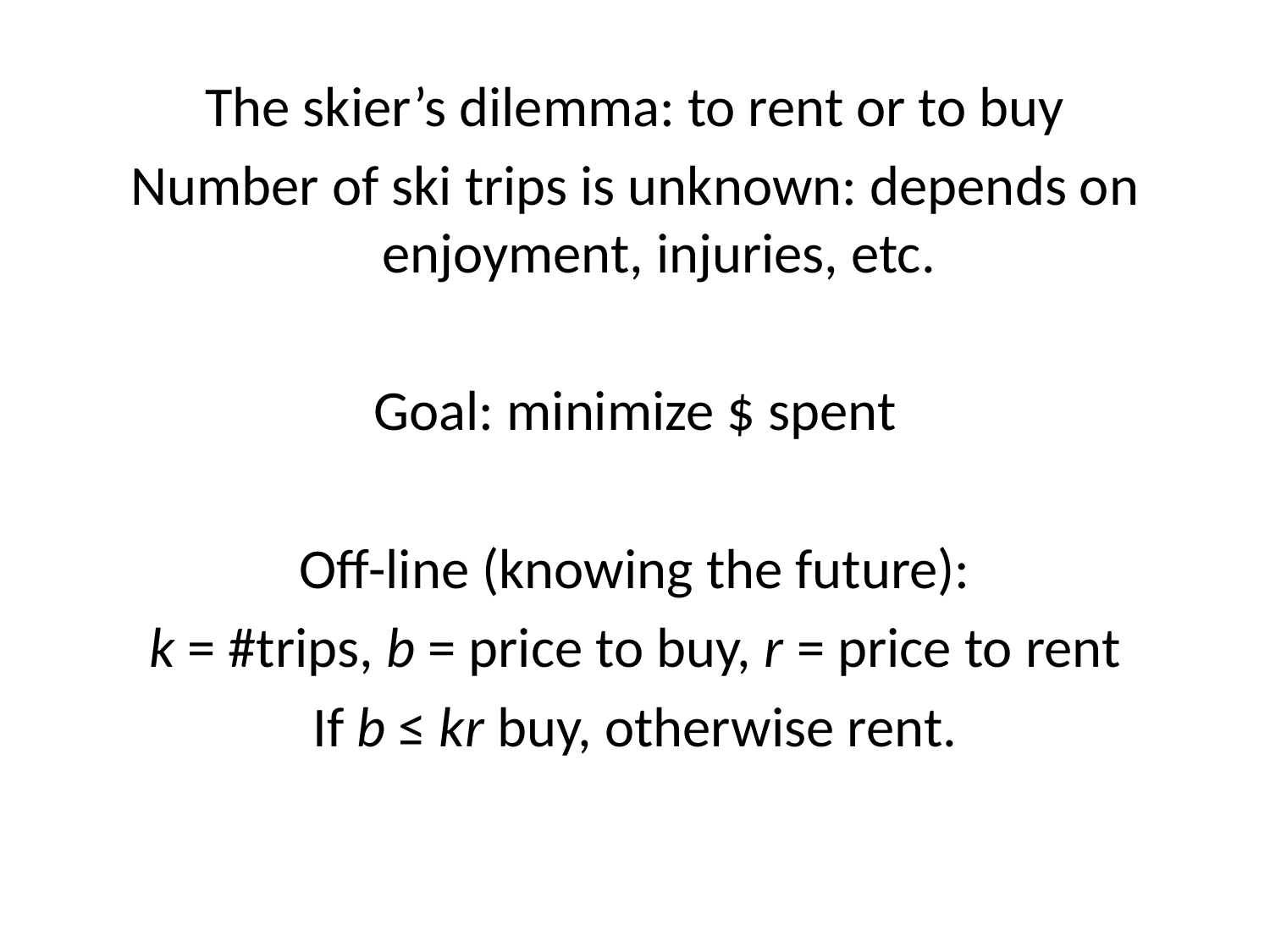

The skier’s dilemma: to rent or to buy
Number of ski trips is unknown: depends on enjoyment, injuries, etc.

Goal: minimize $ spent

Off-line (knowing the future):
k = #trips, b = price to buy, r = price to rent
If b ≤ kr buy, otherwise rent.